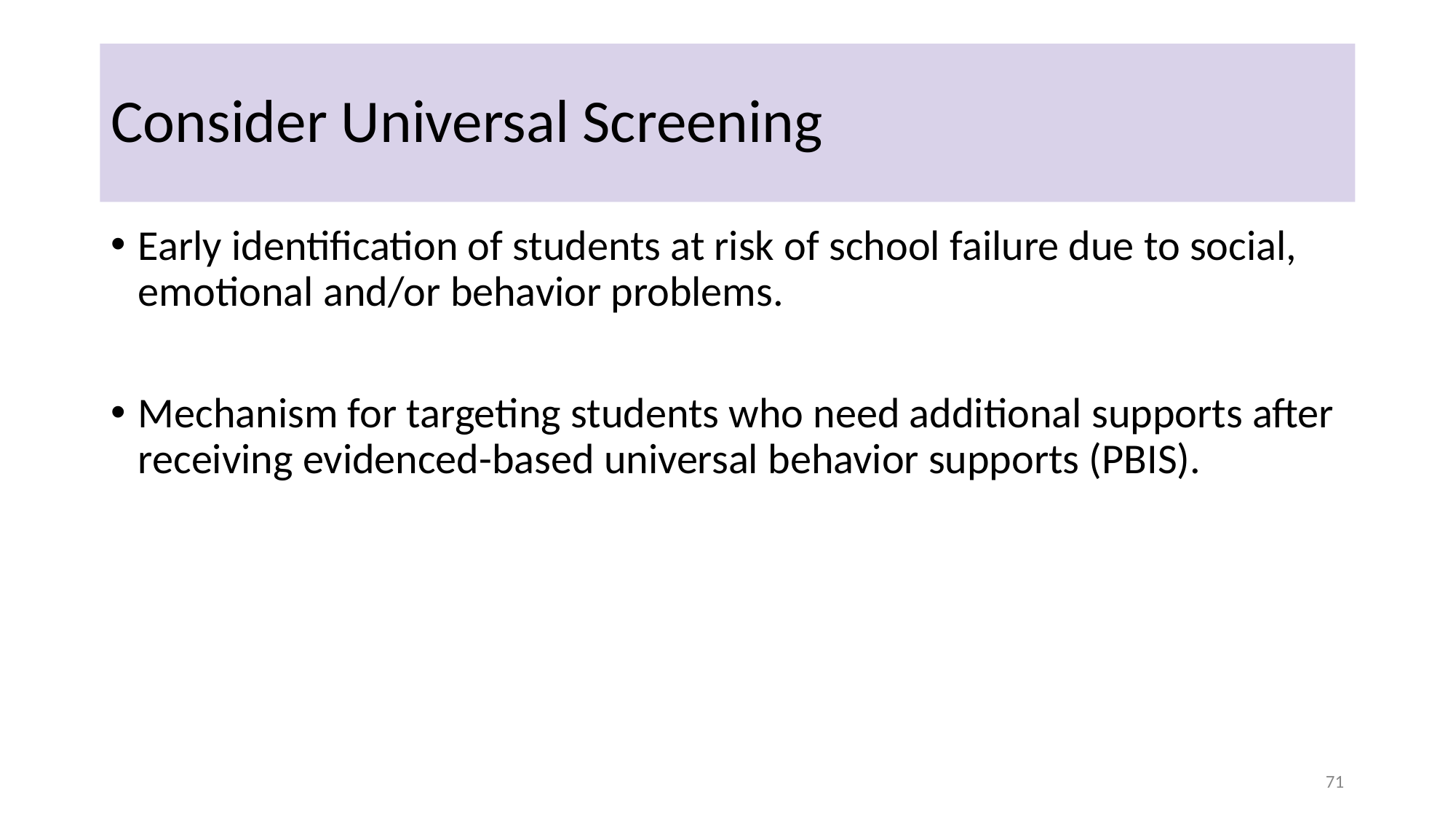

# Consider Universal Screening
Early identification of students at risk of school failure due to social, emotional and/or behavior problems.

Mechanism for targeting students who need additional supports after receiving evidenced-based universal behavior supports (PBIS).

71